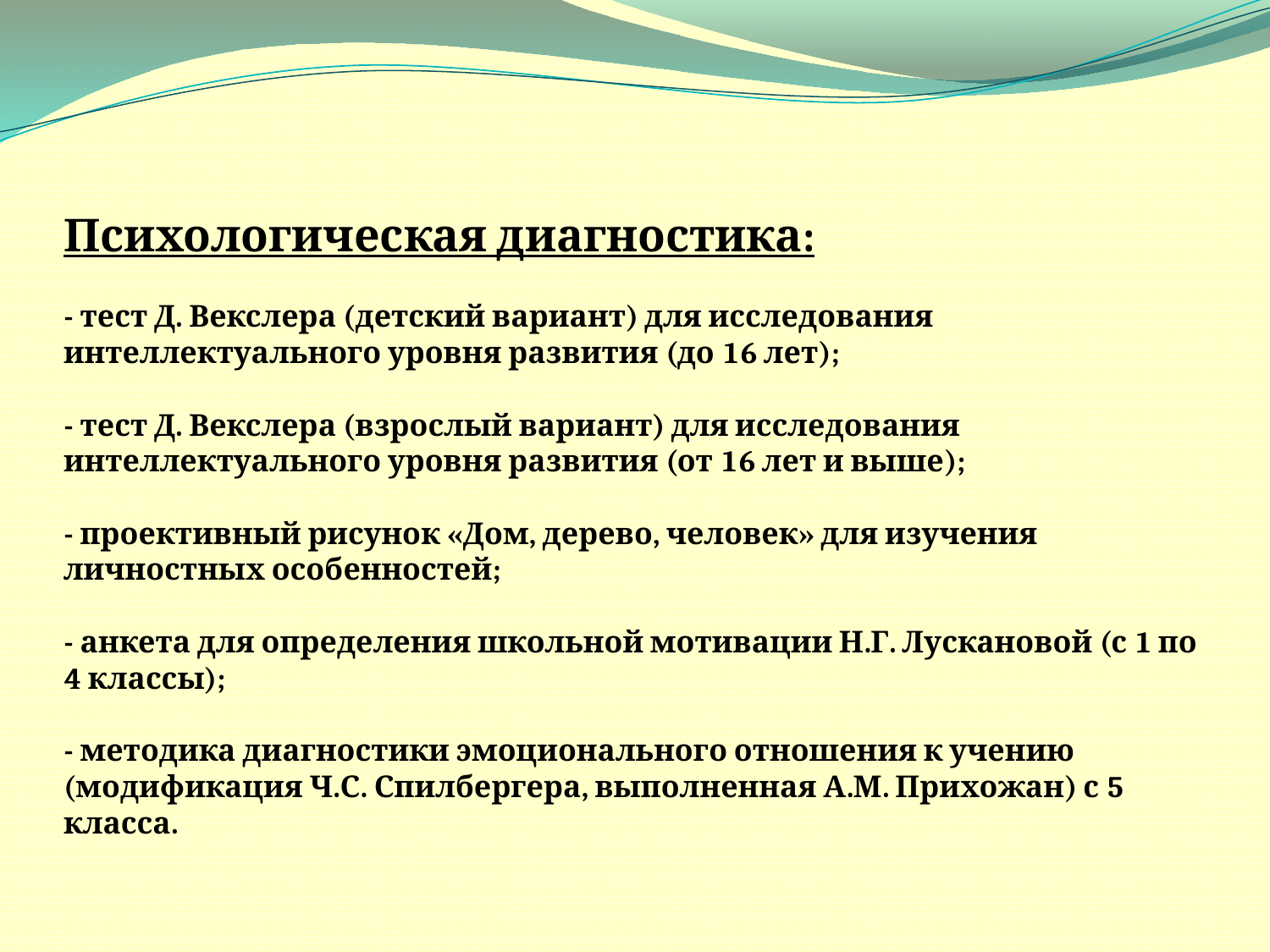

# Психологическая диагностика: - тест Д. Векслера (детский вариант) для исследования интеллектуального уровня развития (до 16 лет); - тест Д. Векслера (взрослый вариант) для исследования интеллектуального уровня развития (от 16 лет и выше); - проективный рисунок «Дом, дерево, человек» для изучения личностных особенностей; - анкета для определения школьной мотивации Н.Г. Лускановой (с 1 по 4 классы); - методика диагностики эмоционального отношения к учению (модификация Ч.С. Спилбергера, выполненная А.М. Прихожан) с 5 класса.